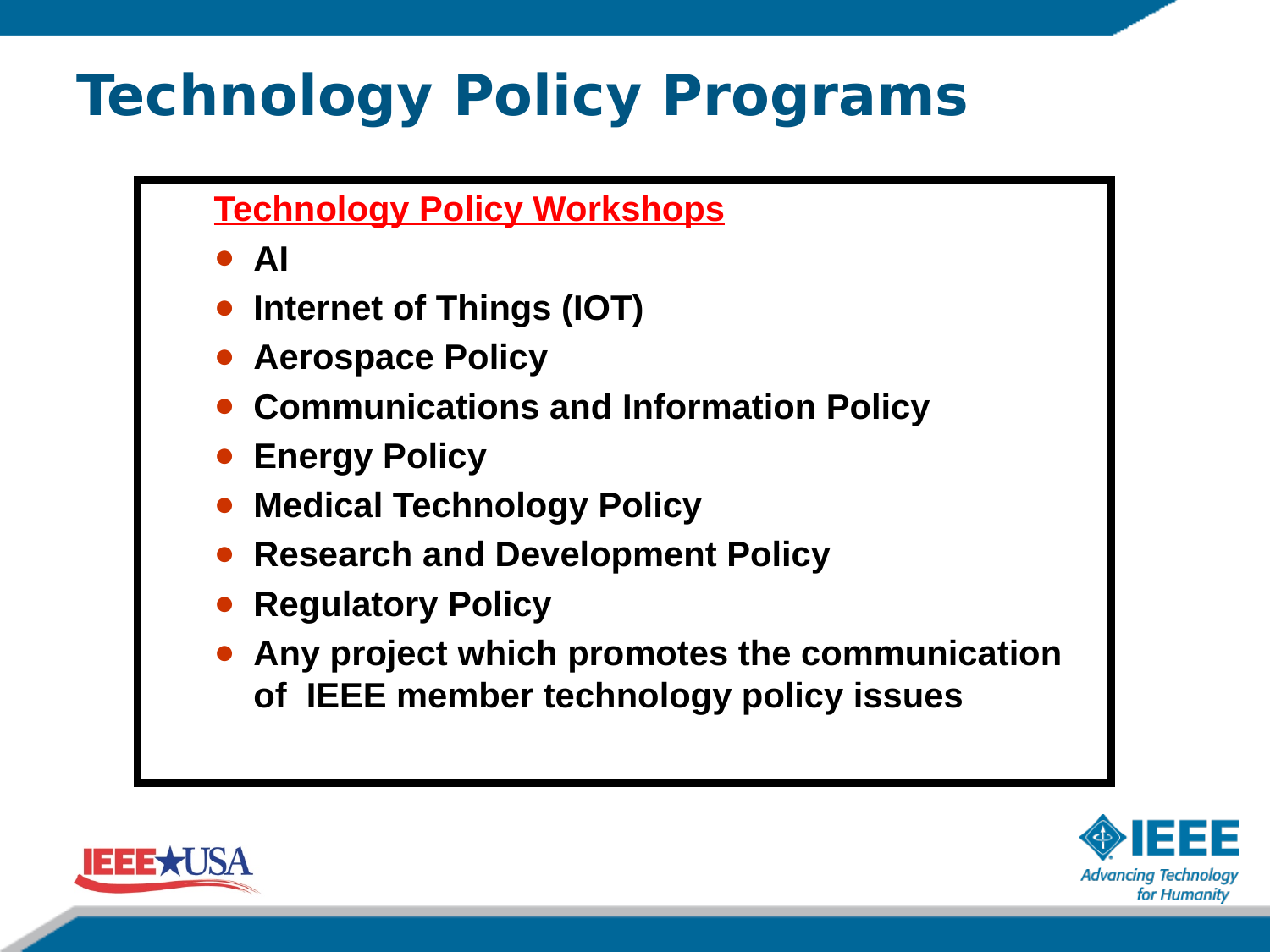

# Technology Policy Programs
Technology Policy Workshops
AI
Internet of Things (IOT)
Aerospace Policy
Communications and Information Policy
Energy Policy
Medical Technology Policy
Research and Development Policy
Regulatory Policy
Any project which promotes the communication of  IEEE member technology policy issues